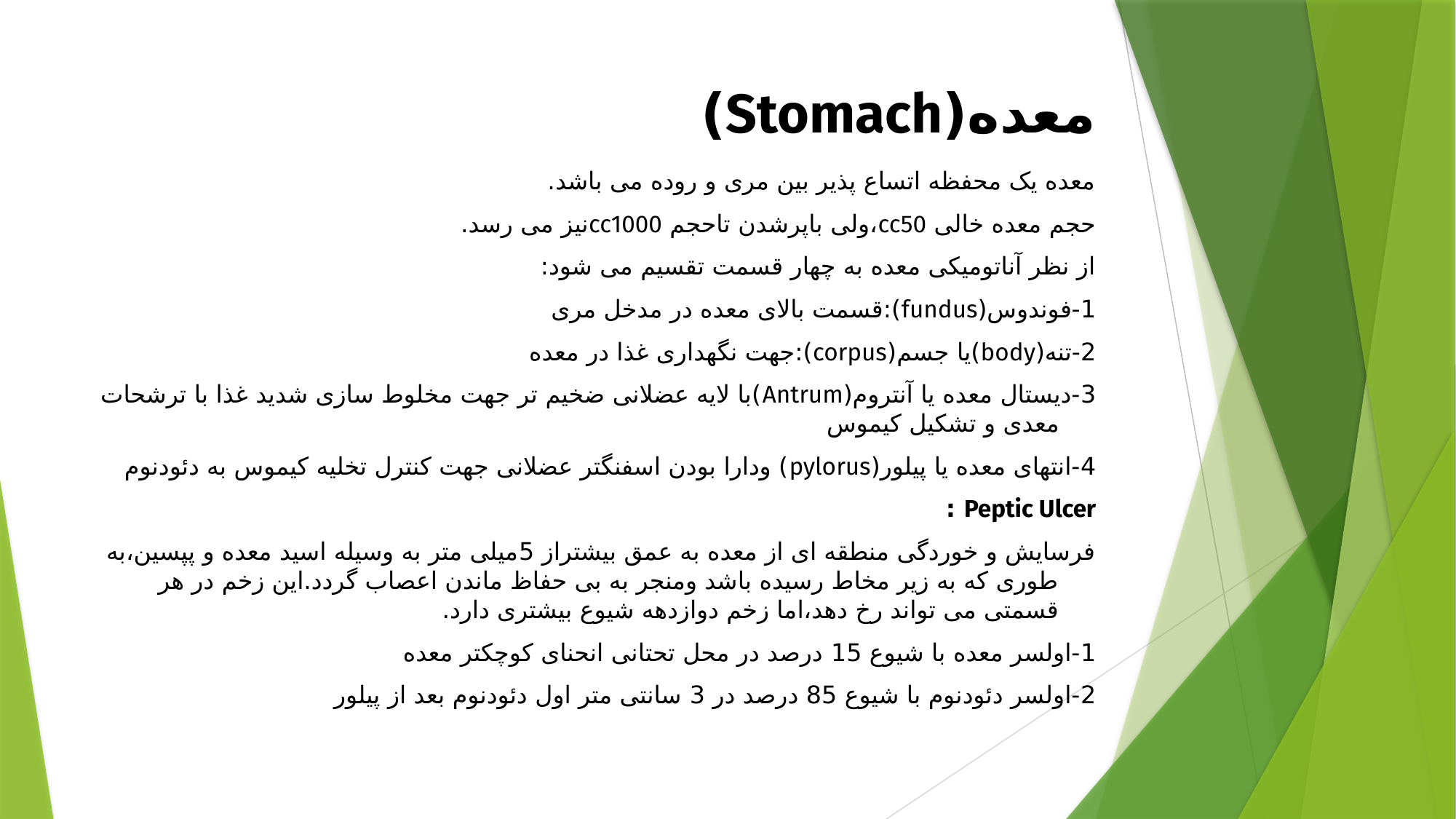

# معده(Stomach)
معده یک محفظه اتساع پذیر بین مری و روده می باشد.
حجم معده خالی cc50،ولی باپرشدن تاحجم cc1000نیز می رسد.
از نظر آناتومیکی معده به چهار قسمت تقسیم می شود:
1-فوندوس(fundus):قسمت بالای معده در مدخل مری
2-تنه(body)یا جسم(corpus):جهت نگهداری غذا در معده
3-دیستال معده یا آنتروم(Antrum)با لایه عضلانی ضخیم تر جهت مخلوط سازی شدید غذا با ترشحات معدی و تشکیل کیموس
4-انتهای معده یا پیلور(pylorus) ودارا بودن اسفنگتر عضلانی جهت کنترل تخلیه کیموس به دئودنوم
Peptic Ulcer :
فرسایش و خوردگی منطقه ای از معده به عمق بیشتراز 5میلی متر به وسیله اسید معده و پپسین،به طوری که به زیر مخاط رسیده باشد ومنجر به بی حفاظ ماندن اعصاب گردد.این زخم در هر قسمتی می تواند رخ دهد،اما زخم دوازدهه شیوع بیشتری دارد.
1-اولسر معده با شیوع 15 درصد در محل تحتانی انحنای کوچکتر معده
2-اولسر دئودنوم با شیوع 85 درصد در 3 سانتی متر اول دئودنوم بعد از پیلور